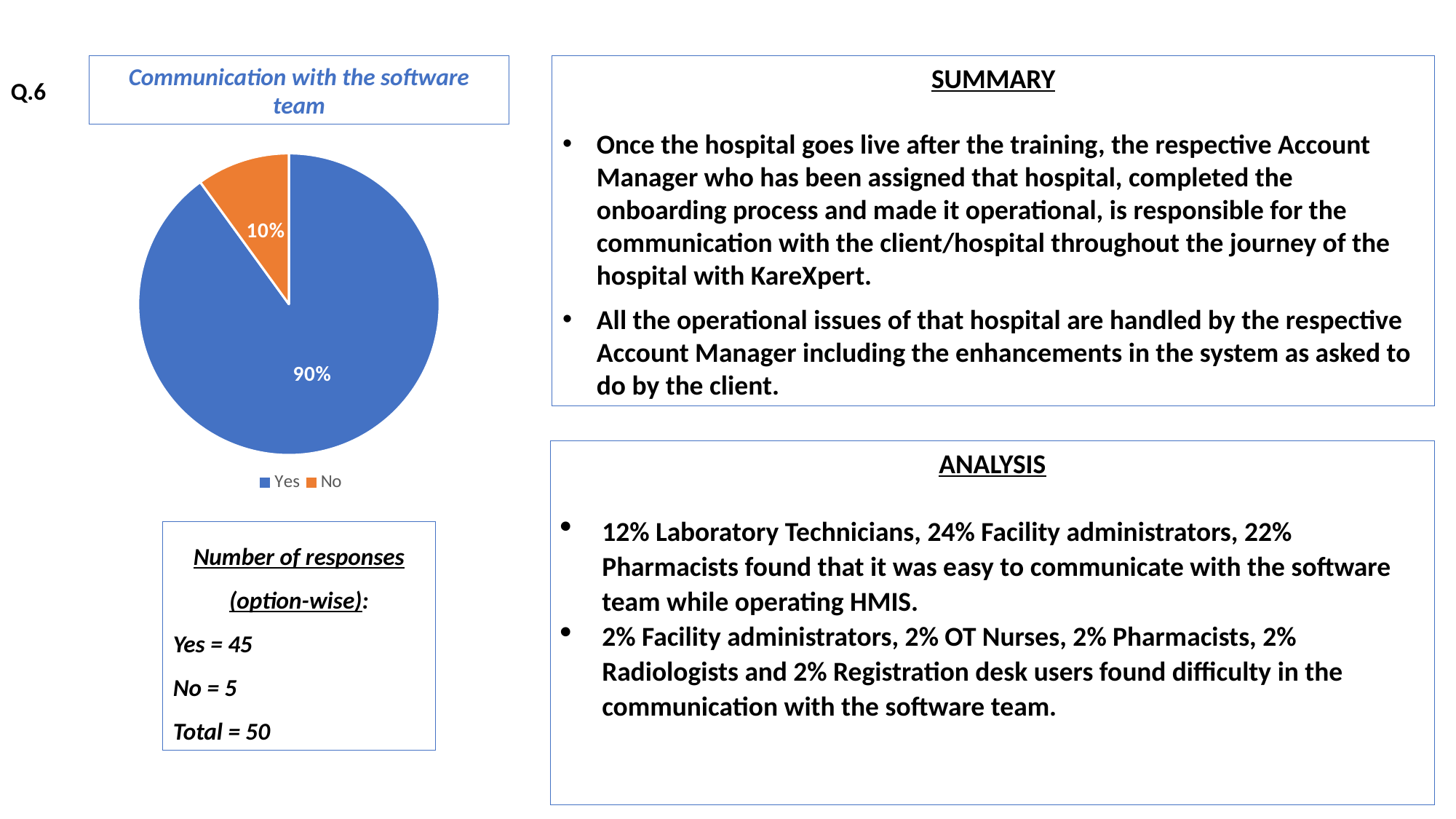

Communication with the software team
SUMMARY

Once the hospital goes live after the training, the respective Account Manager who has been assigned that hospital, completed the onboarding process and made it operational, is responsible for the communication with the client/hospital throughout the journey of the hospital with KareXpert.
All the operational issues of that hospital are handled by the respective Account Manager including the enhancements in the system as asked to do by the client.
Q.6

### Chart

| Category | Sales |
|---|---|
| Yes | 0.9 |
| No | 0.1 |
ANALYSIS

12% Laboratory Technicians, 24% Facility administrators, 22% Pharmacists found that it was easy to communicate with the software team while operating HMIS.
2% Facility administrators, 2% OT Nurses, 2% Pharmacists, 2% Radiologists and 2% Registration desk users found difficulty in the communication with the software team.

Number of responses (option-wise):
Yes = 45
No = 5
Total = 50